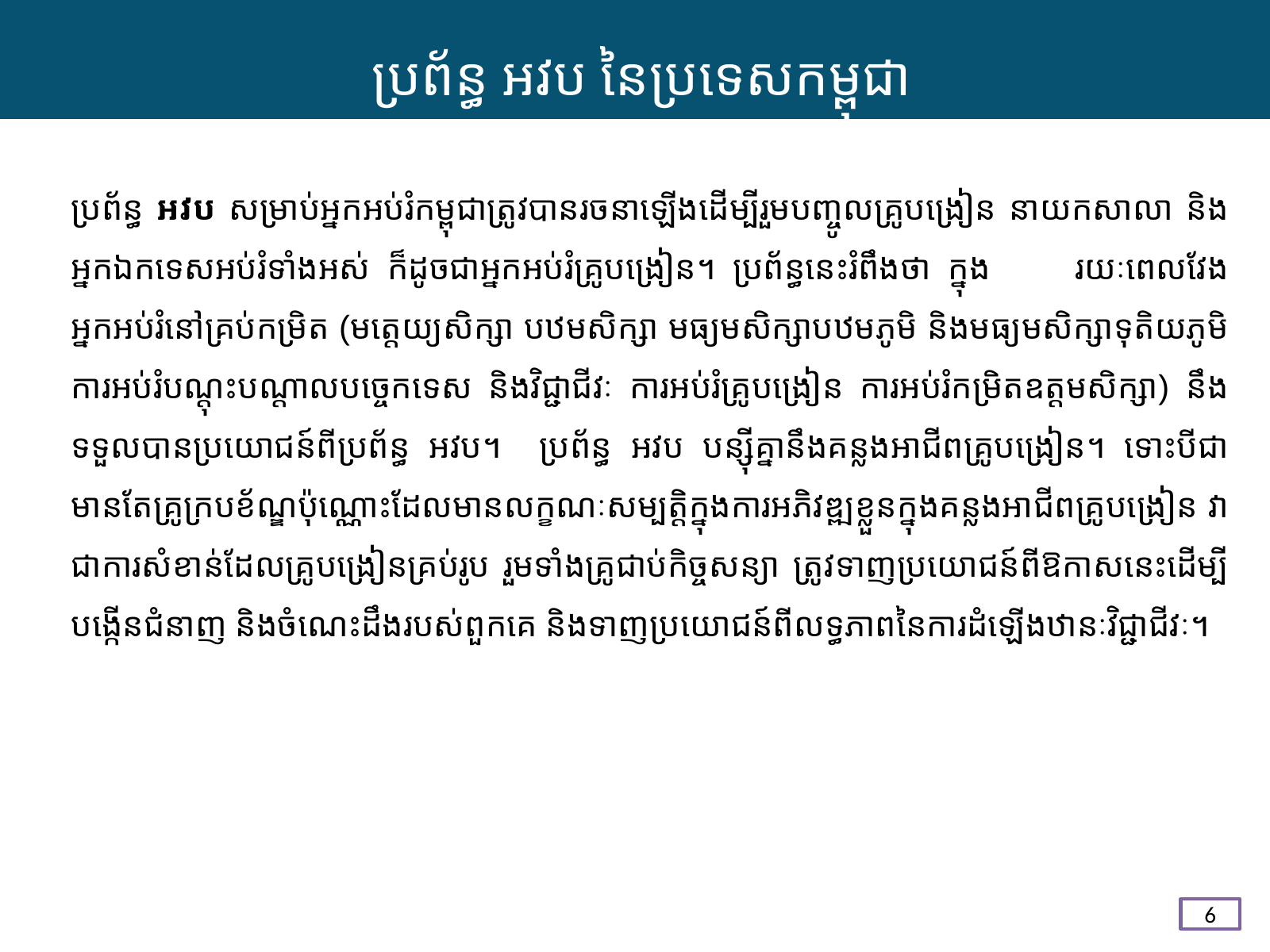

ប្រព័ន្ធ អវប នៃប្រទេសកម្ពុជា
ប្រព័ន្ធ អវប សម្រាប់អ្នកអប់រំកម្ពុជាត្រូវបានរចនាឡើងដើម្បីរួមបញ្ចូលគ្រូបង្រៀន នាយកសាលា និងអ្នកឯកទេសអប់រំទាំងអស់ ក៏ដូចជាអ្នកអប់រំគ្រូបង្រៀន។ ប្រព័ន្ធនេះរំពឹងថា ក្នុង     រយៈពេលវែង អ្នកអប់រំនៅគ្រប់កម្រិត (មត្តេយ្យសិក្សា បឋមសិក្សា មធ្យមសិក្សាបឋមភូមិ និងមធ្យមសិក្សាទុតិយភូមិ ការអប់រំបណ្តុះបណ្តាលបច្ចេកទេស និងវិជ្ជាជីវៈ ការអប់រំគ្រូបង្រៀន ការអប់រំកម្រិតឧត្តមសិក្សា) នឹងទទួលបានប្រយោជន៍ពីប្រព័ន្ធ អវប។  ប្រព័ន្ធ អវប បន្ស៊ីគ្នានឹងគន្លងអាជីពគ្រូបង្រៀន។ ទោះបីជាមានតែគ្រូក្របខ័ណ្ឌប៉ុណ្ណោះដែលមានលក្ខណៈសម្បត្តិក្នុងការអភិវឌ្ឍខ្លួនក្នុងគន្លងអាជីពគ្រូបង្រៀន វាជាការសំខាន់ដែលគ្រូបង្រៀនគ្រប់រូប រួមទាំងគ្រូជាប់កិច្ចសន្យា ត្រូវទាញប្រយោជន៍ពីឱកាសនេះដើម្បីបង្កើនជំនាញ និងចំណេះដឹងរបស់ពួកគេ និងទាញប្រយោជន៍ពីលទ្ធភាពនៃការដំឡើងឋានៈវិជ្ជាជីវៈ។
6